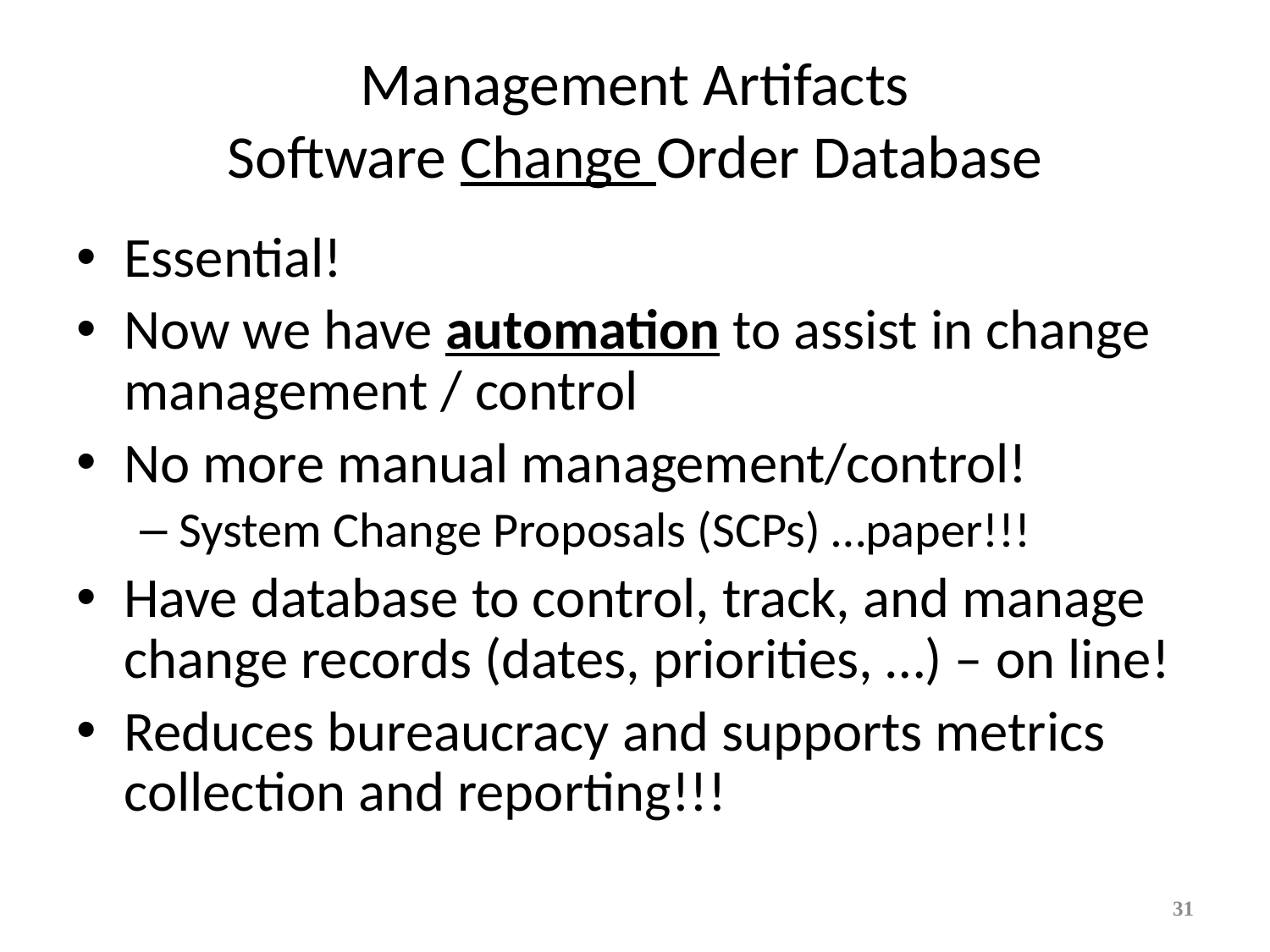

# Management Artifacts Software Change Order Database
Essential!
Now we have automation to assist in change management / control
No more manual management/control!
System Change Proposals (SCPs) …paper!!!
Have database to control, track, and manage change records (dates, priorities, …) – on line!
Reduces bureaucracy and supports metrics collection and reporting!!!
31